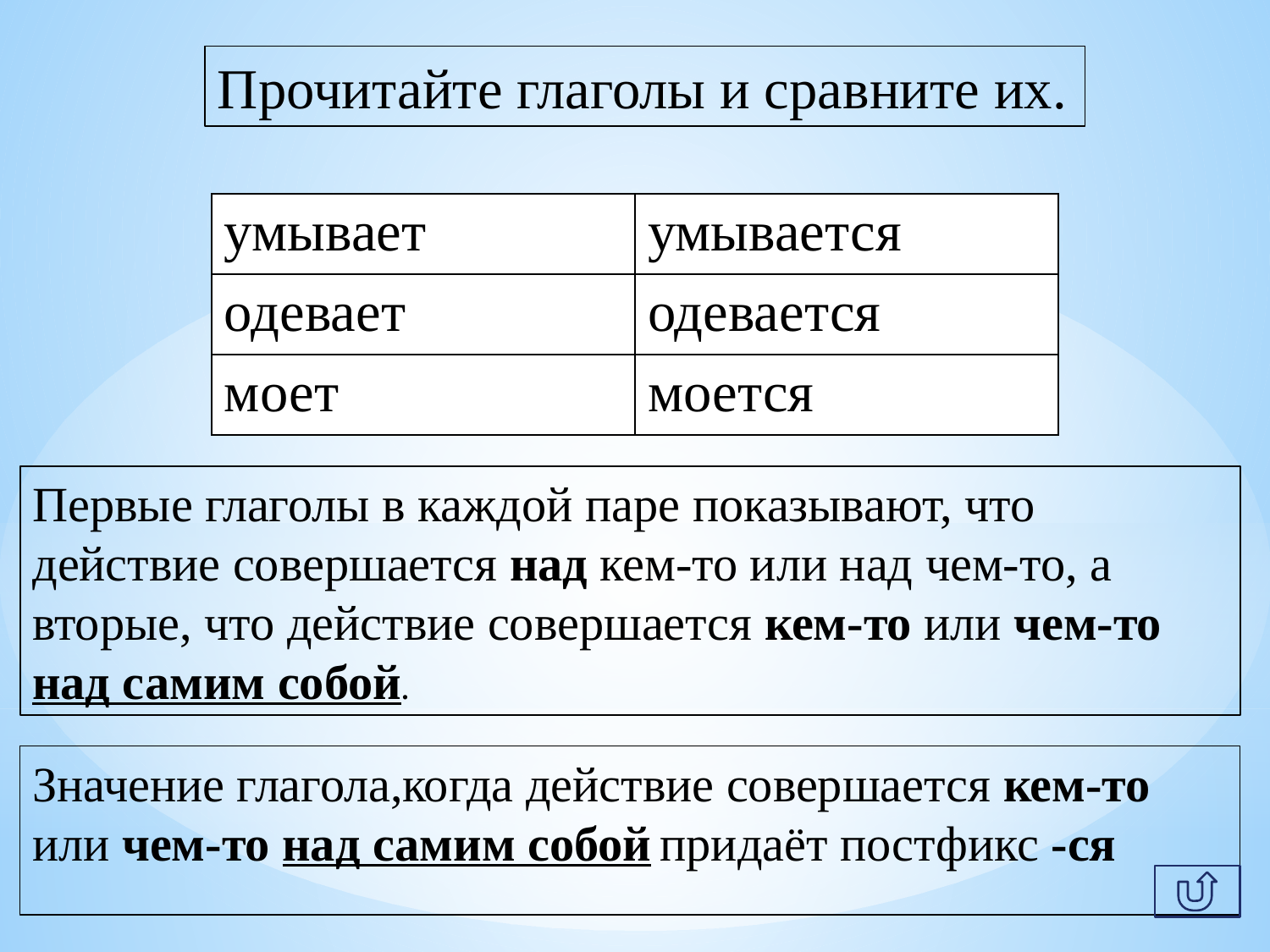

Прочитайте глаголы и сравните их.
| умывает | умывается |
| --- | --- |
| одевает | одевается |
| моет | моется |
Первые глаголы в каждой паре показывают, что действие совершается над кем-то или над чем-то, а вторые, что действие совершается кем-то или чем-то над самим собой.
Значение глагола,когда действие совершается кем-то или чем-то над самим собой придаёт постфикс -ся